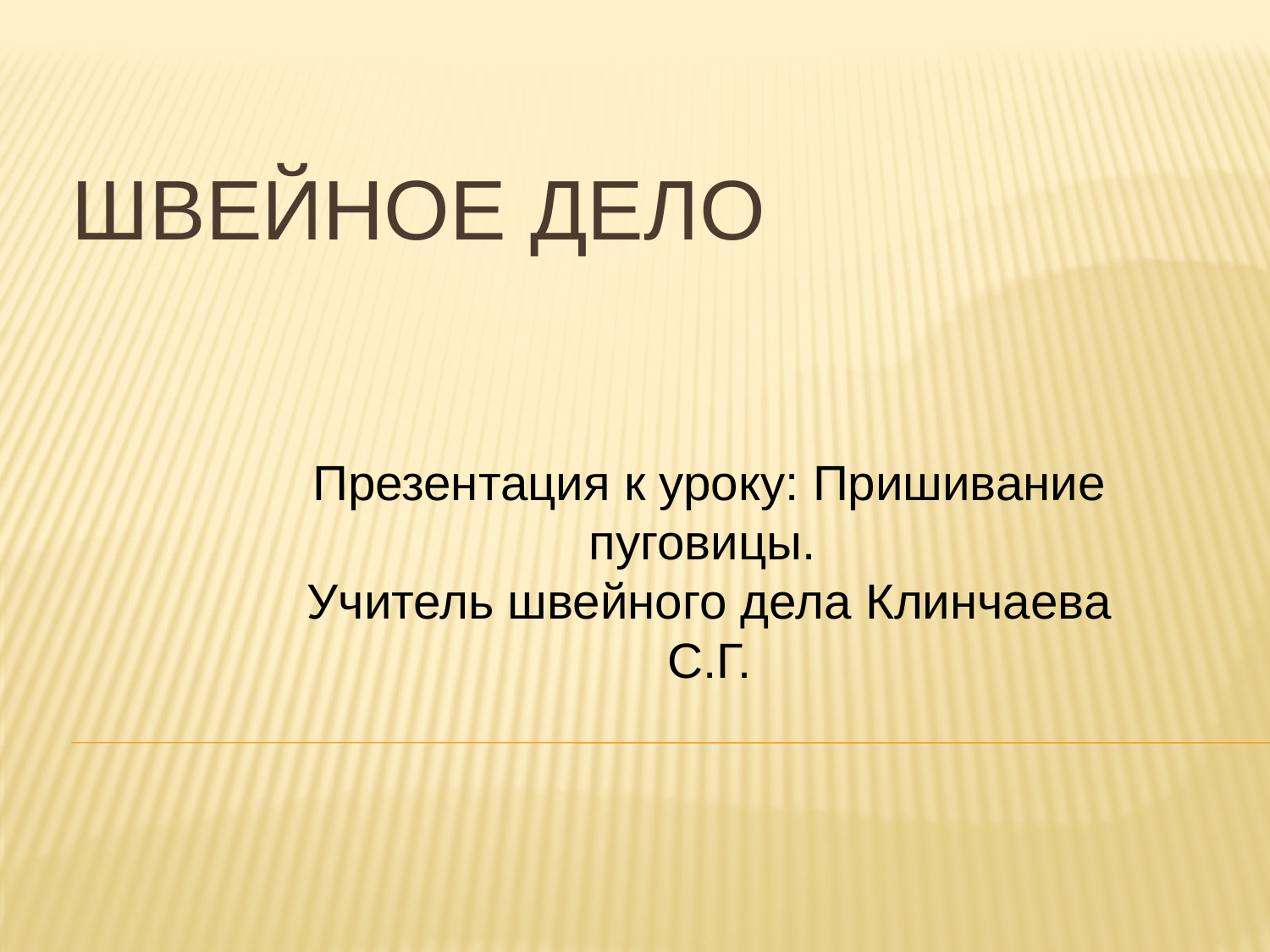

# Швейное дело
Презентация к уроку: Пришивание пуговицы.
Учитель швейного дела Клинчаева С.Г.